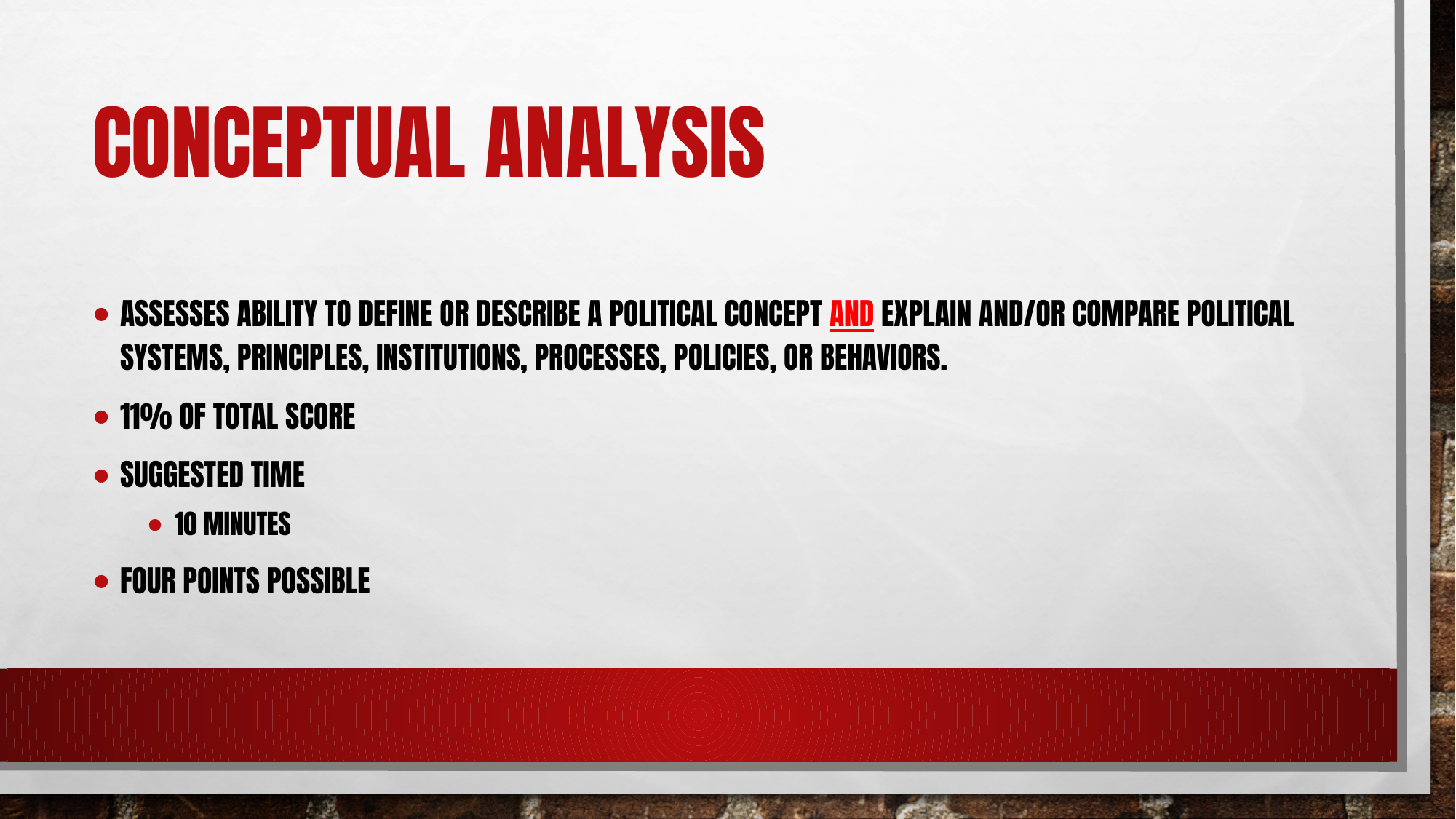

# Conceptual Analysis
assesses ability to define or describe a political concept and explain and/or compare political systems, principles, institutions, processes, policies, or behaviors.
11% of total score
Suggested time
10 minutes
Four points possible